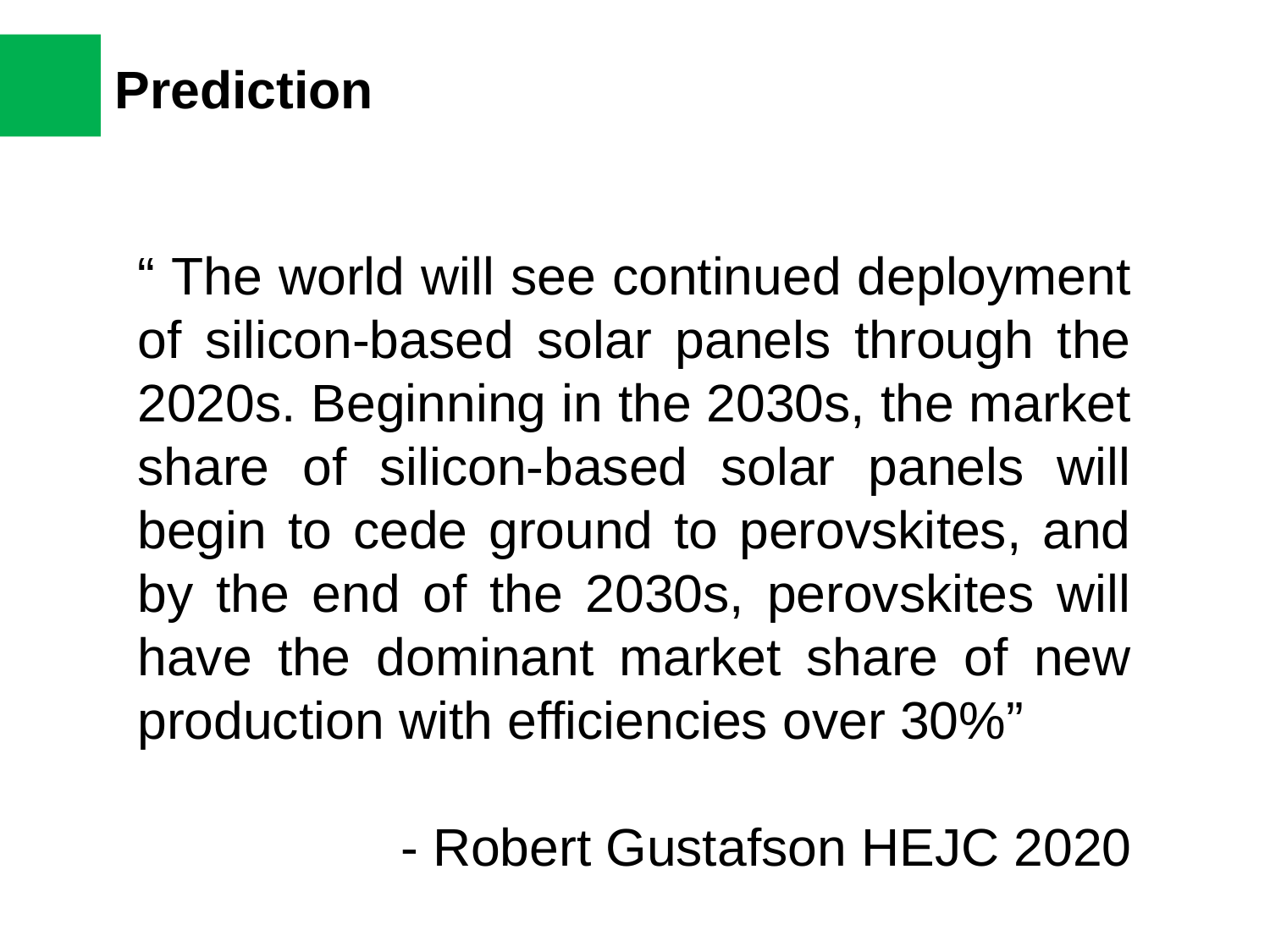

Prediction
“ The world will see continued deployment of silicon-based solar panels through the 2020s. Beginning in the 2030s, the market share of silicon-based solar panels will begin to cede ground to perovskites, and by the end of the 2030s, perovskites will have the dominant market share of new production with efficiencies over 30%”

- Robert Gustafson HEJC 2020